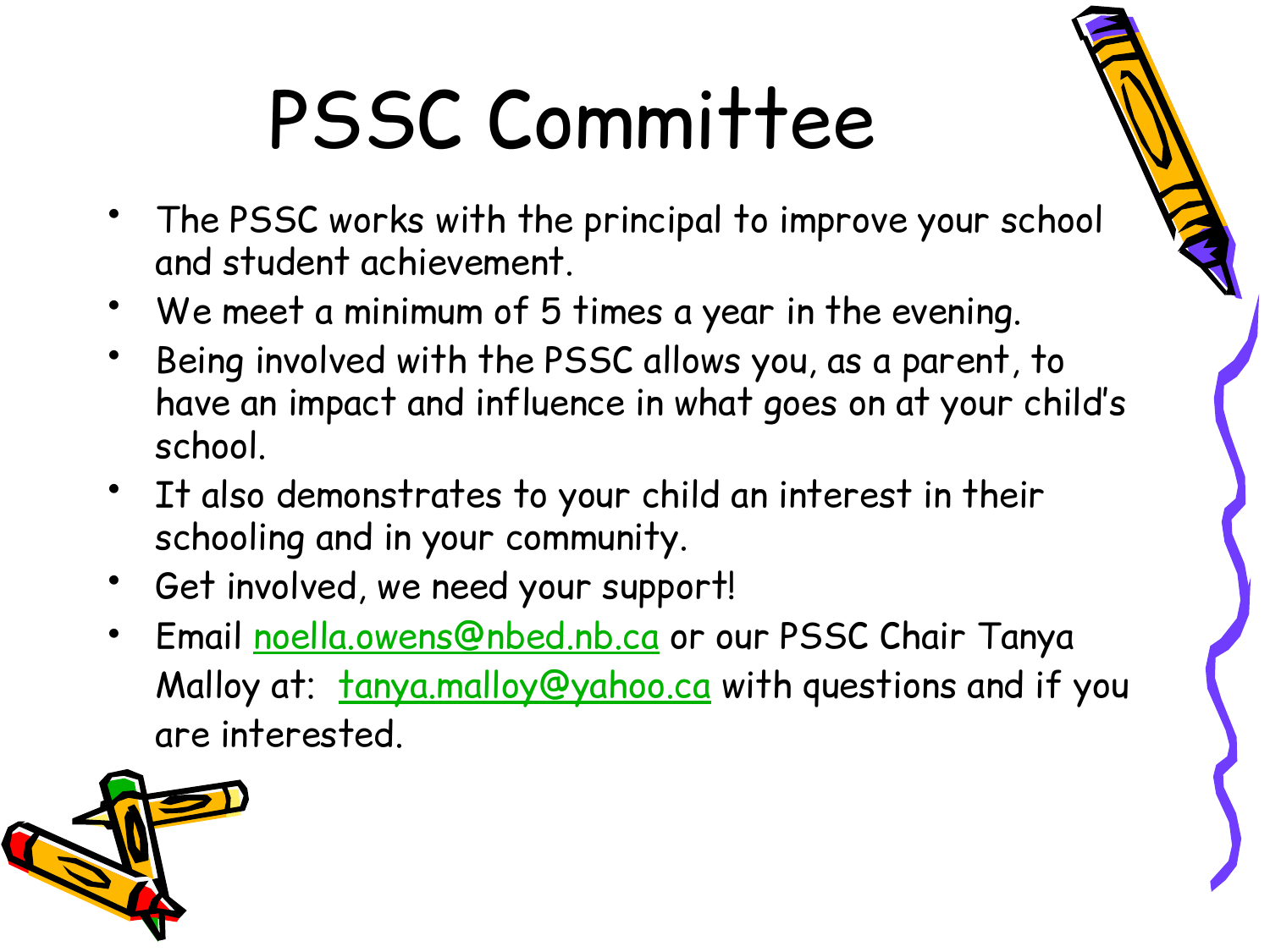

# PSSC Committee
The PSSC works with the principal to improve your school and student achievement.
We meet a minimum of 5 times a year in the evening.
Being involved with the PSSC allows you, as a parent, to have an impact and influence in what goes on at your child’s school.
It also demonstrates to your child an interest in their schooling and in your community.
Get involved, we need your support!
Email noella.owens@nbed.nb.ca or our PSSC Chair Tanya Malloy at:  tanya.malloy@yahoo.ca with questions and if you are interested.